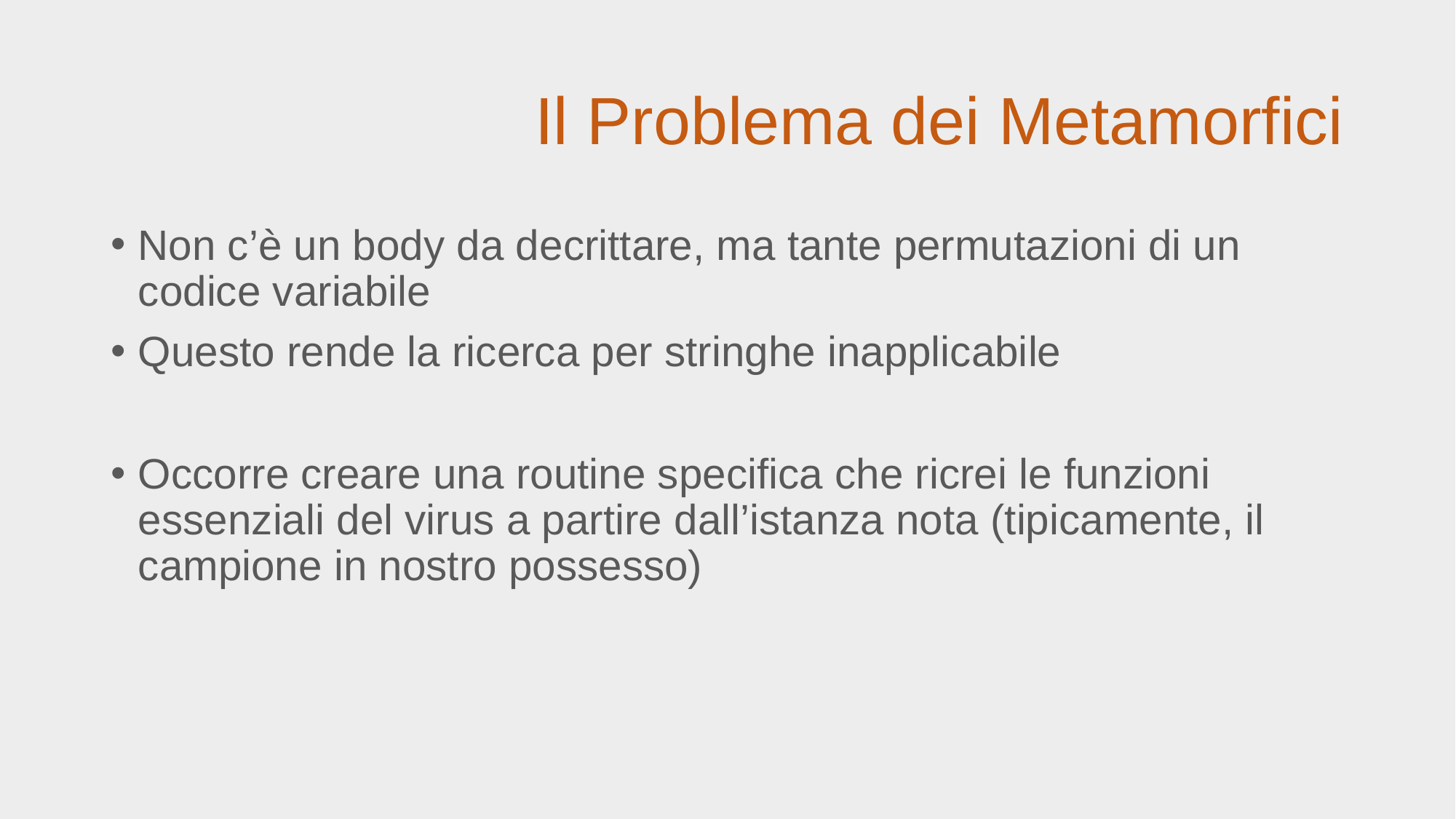

# Il Problema dei Metamorfici
Non c’è un body da decrittare, ma tante permutazioni di un codice variabile
Questo rende la ricerca per stringhe inapplicabile

Occorre creare una routine specifica che ricrei le funzioni essenziali del virus a partire dall’istanza nota (tipicamente, il campione in nostro possesso)